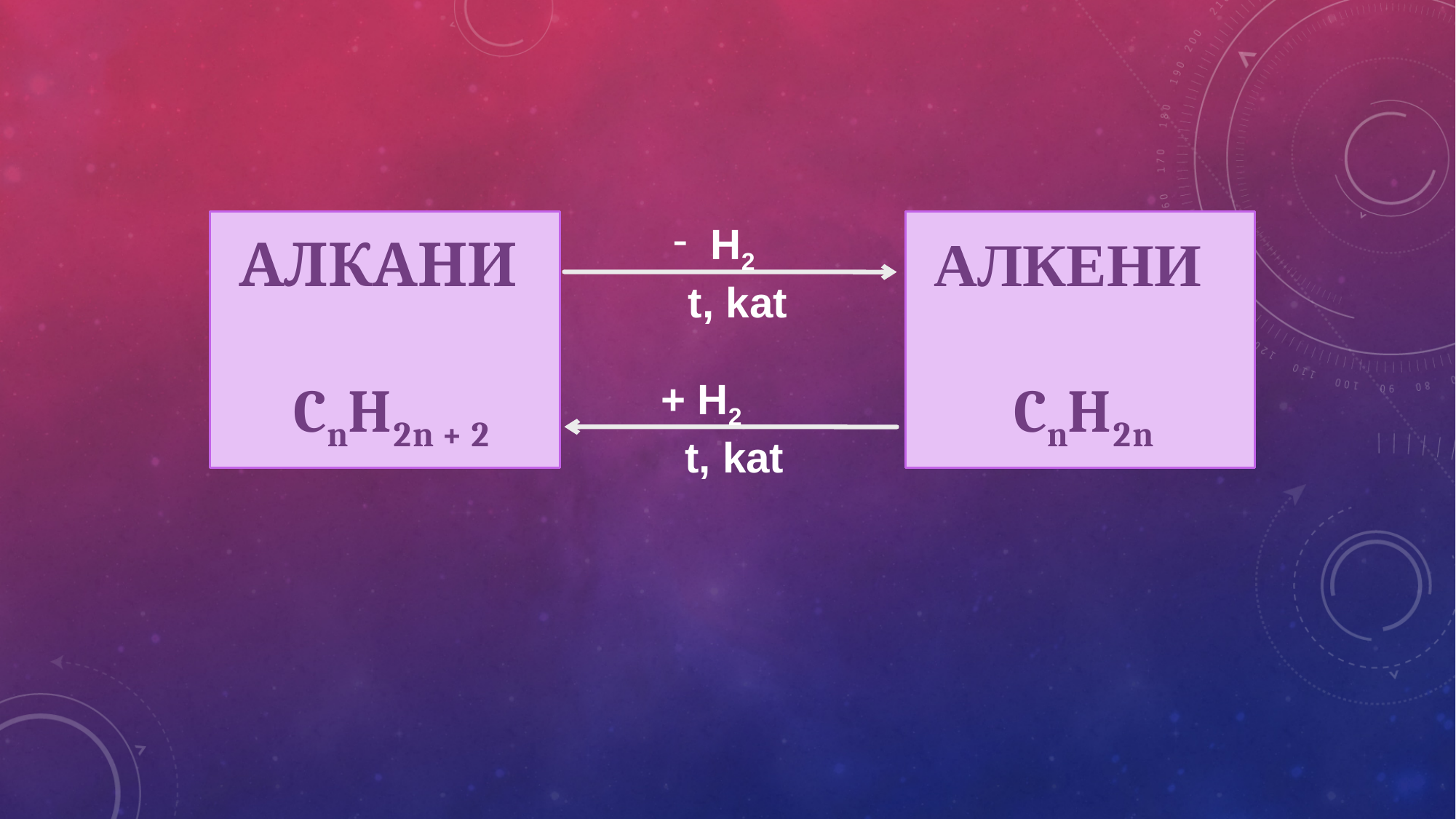

АЛКАНИ

  CnH2n + 2
 H2
 t, kat
   АЛКЕНИ

  CnH2n
+ H2
  t, kat